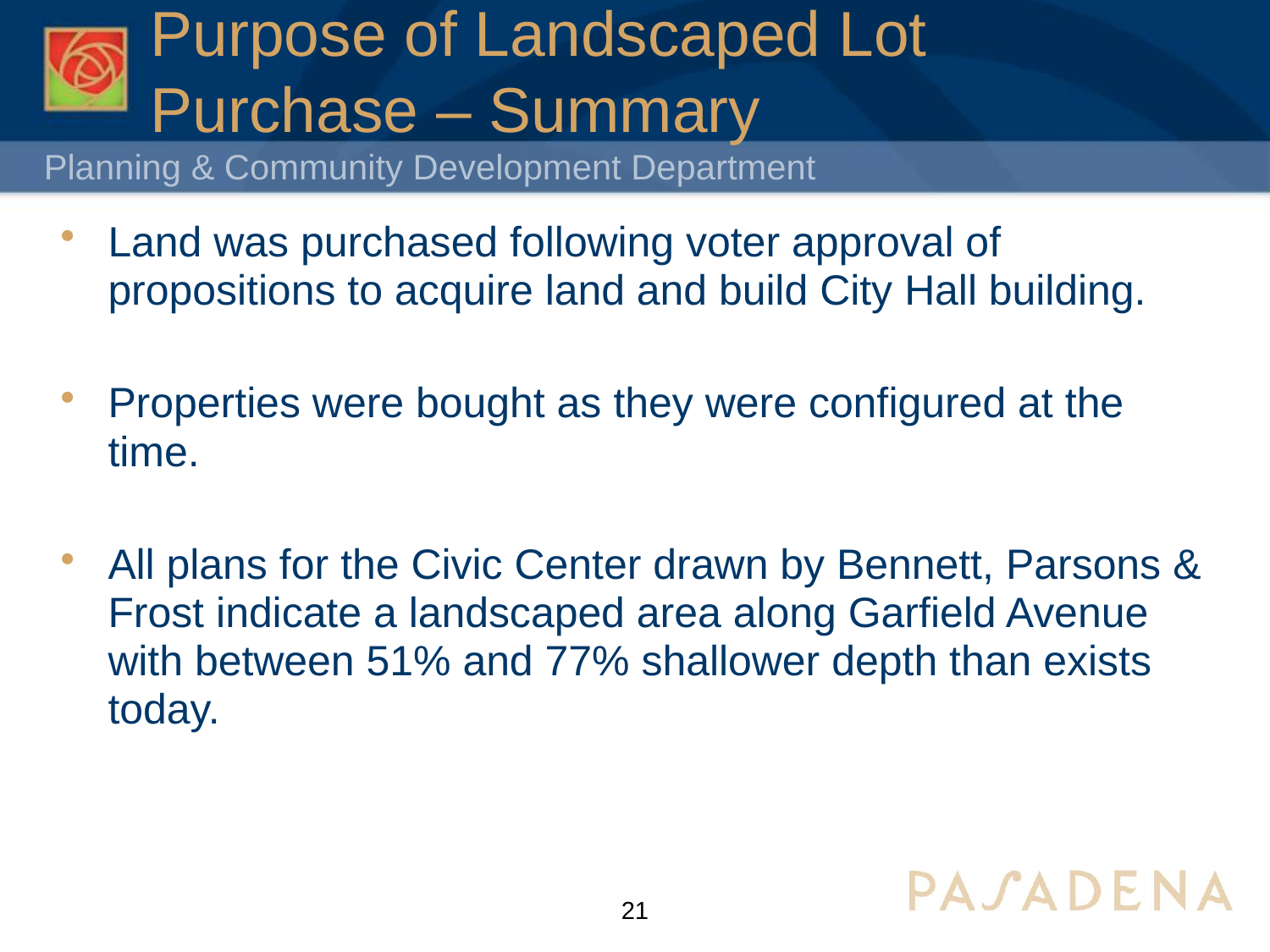

# Purpose of Landscaped Lot Purchase – Summary
Land was purchased following voter approval of propositions to acquire land and build City Hall building.

Properties were bought as they were configured at the time.

All plans for the Civic Center drawn by Bennett, Parsons & Frost indicate a landscaped area along Garfield Avenue with between 51% and 77% shallower depth than exists today.

21